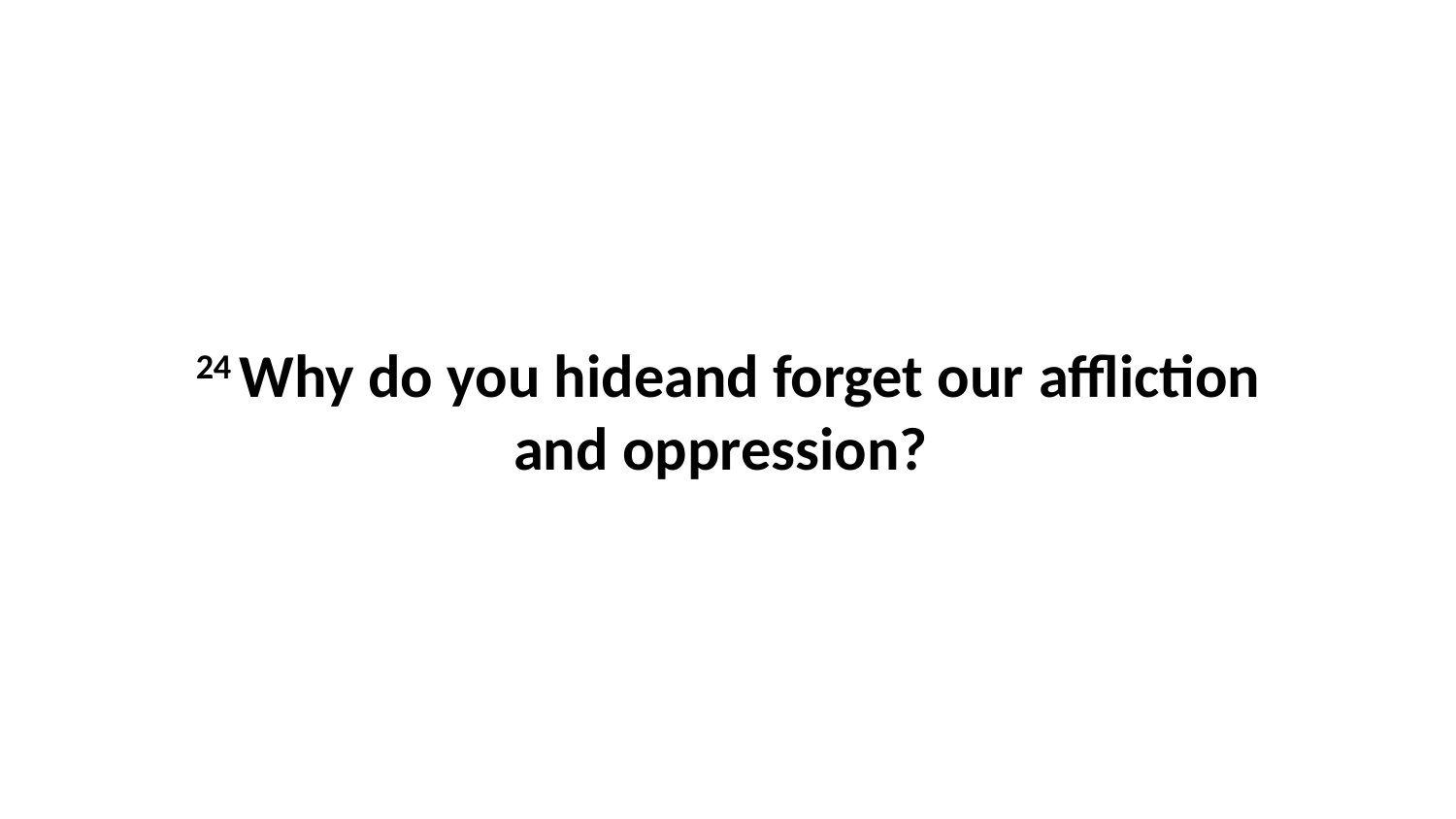

24 Why do you hideand forget our affliction and oppression?